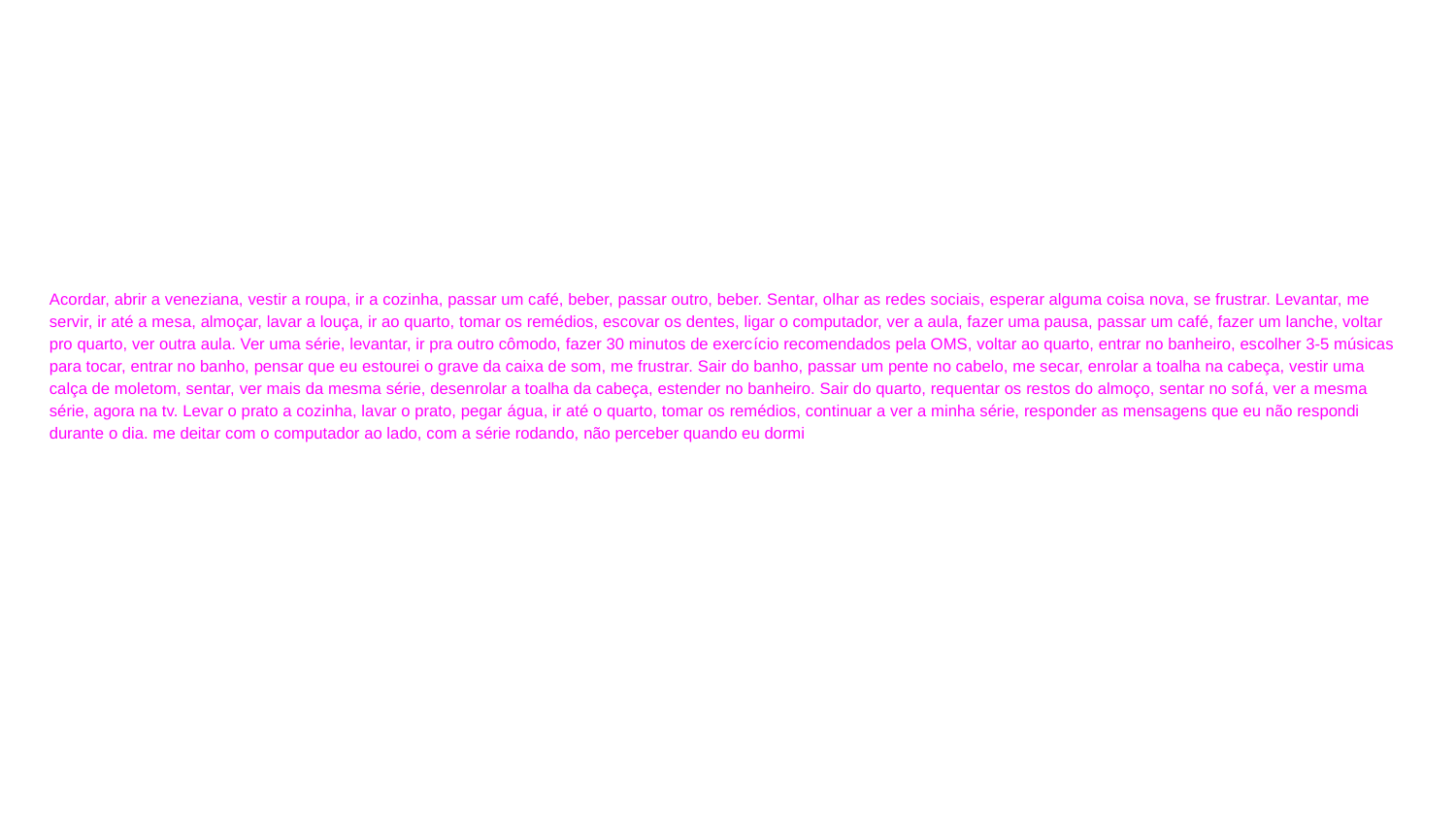

Acordar, abrir a veneziana, vestir a roupa, ir a cozinha, passar um café, beber, passar outro, beber. Sentar, olhar as redes sociais, esperar alguma coisa nova, se frustrar. Levantar, me servir, ir até a mesa, almoçar, lavar a louça, ir ao quarto, tomar os remédios, escovar os dentes, ligar o computador, ver a aula, fazer uma pausa, passar um café, fazer um lanche, voltar pro quarto, ver outra aula. Ver uma série, levantar, ir pra outro cômodo, fazer 30 minutos de exercício recomendados pela OMS, voltar ao quarto, entrar no banheiro, escolher 3-5 músicas para tocar, entrar no banho, pensar que eu estourei o grave da caixa de som, me frustrar. Sair do banho, passar um pente no cabelo, me secar, enrolar a toalha na cabeça, vestir uma calça de moletom, sentar, ver mais da mesma série, desenrolar a toalha da cabeça, estender no banheiro. Sair do quarto, requentar os restos do almoço, sentar no sofá, ver a mesma série, agora na tv. Levar o prato a cozinha, lavar o prato, pegar água, ir até o quarto, tomar os remédios, continuar a ver a minha série, responder as mensagens que eu não respondi durante o dia. me deitar com o computador ao lado, com a série rodando, não perceber quando eu dormi